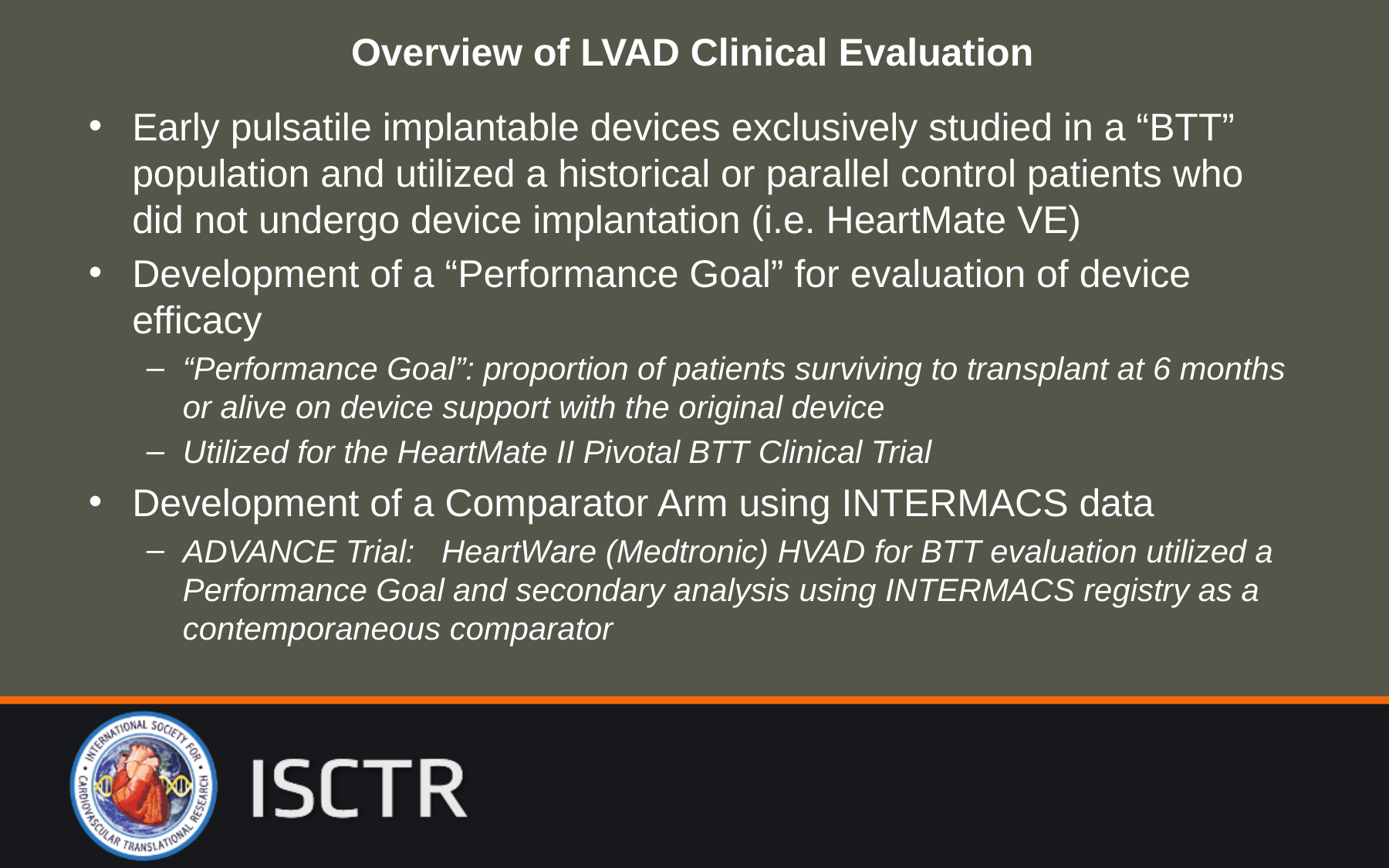

# Overview of LVAD Clinical Evaluation
Early pulsatile implantable devices exclusively studied in a “BTT” population and utilized a historical or parallel control patients who did not undergo device implantation (i.e. HeartMate VE)
Development of a “Performance Goal” for evaluation of device efficacy
“Performance Goal”: proportion of patients surviving to transplant at 6 months or alive on device support with the original device
Utilized for the HeartMate II Pivotal BTT Clinical Trial
Development of a Comparator Arm using INTERMACS data
ADVANCE Trial:   HeartWare (Medtronic) HVAD for BTT evaluation utilized a Performance Goal and secondary analysis using INTERMACS registry as a contemporaneous comparator